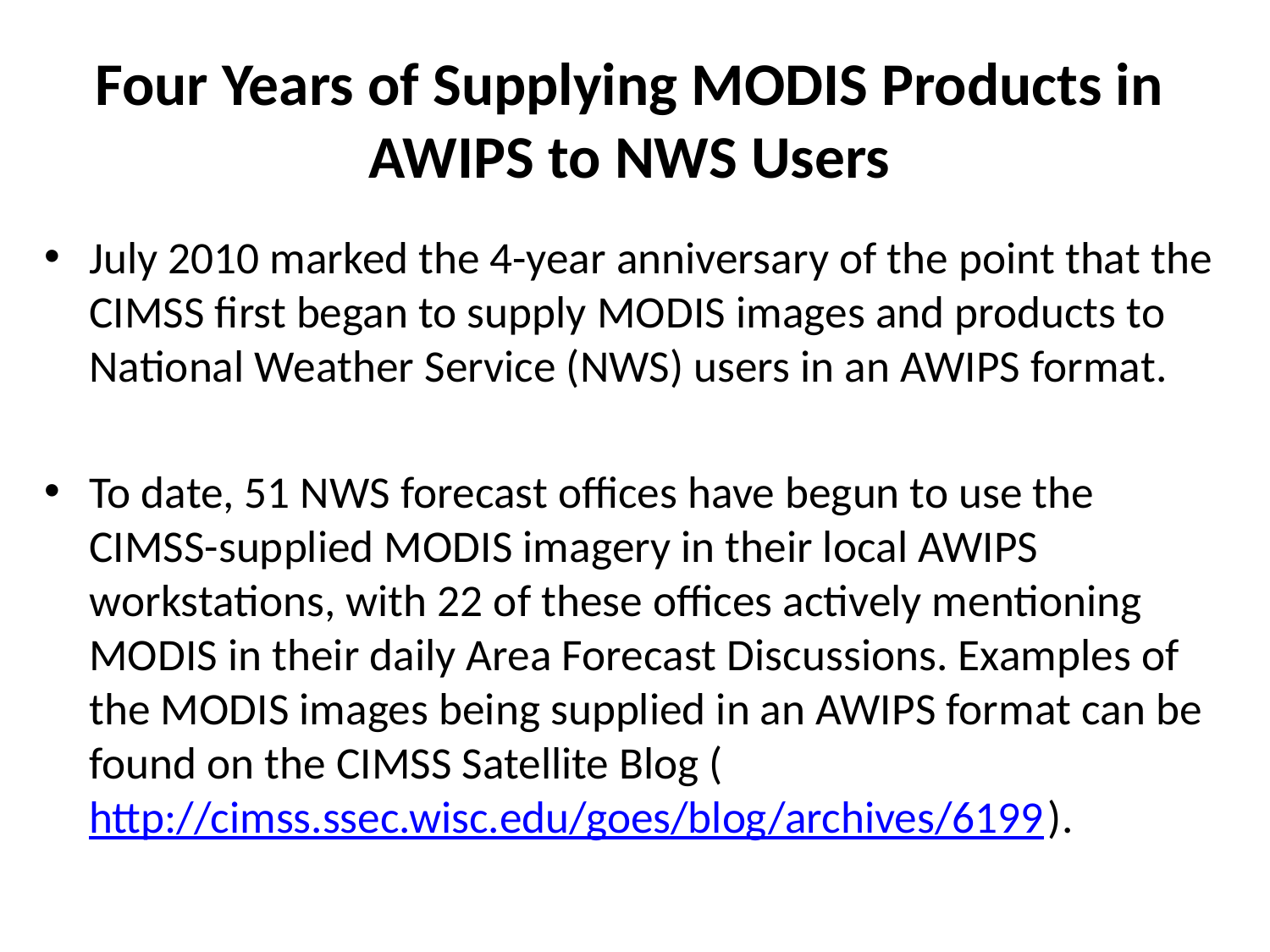

# Four Years of Supplying MODIS Products in AWIPS to NWS Users
July 2010 marked the 4-year anniversary of the point that the CIMSS first began to supply MODIS images and products to National Weather Service (NWS) users in an AWIPS format.

To date, 51 NWS forecast offices have begun to use the CIMSS-supplied MODIS imagery in their local AWIPS workstations, with 22 of these offices actively mentioning MODIS in their daily Area Forecast Discussions. Examples of the MODIS images being supplied in an AWIPS format can be found on the CIMSS Satellite Blog (http://cimss.ssec.wisc.edu/goes/blog/archives/6199).